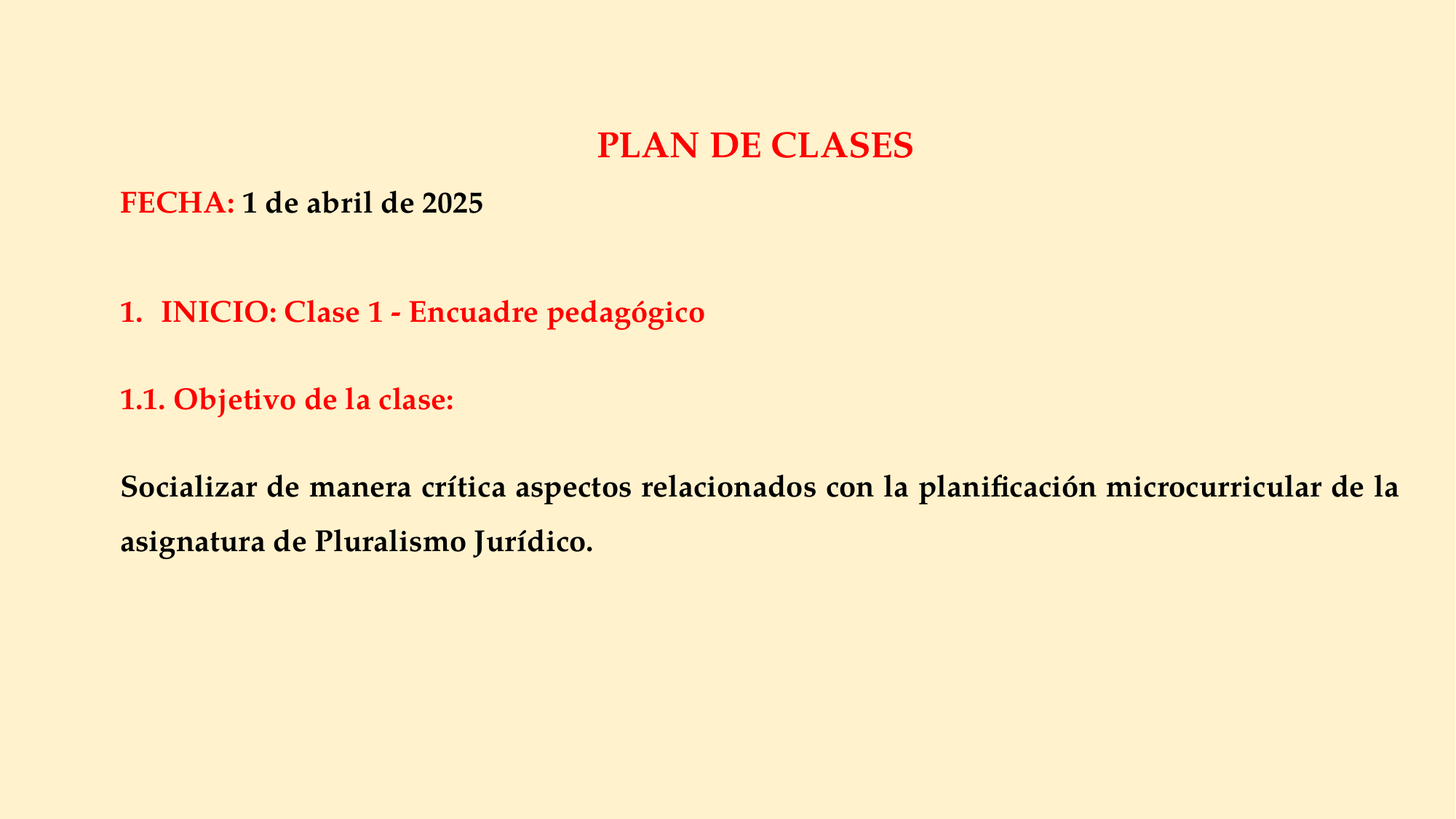

PLAN DE CLASES
FECHA: 1 de abril de 2025

INICIO: Clase 1 - Encuadre pedagógico

1.1. Objetivo de la clase:

Socializar de manera crítica aspectos relacionados con la planificación microcurricular de la asignatura de Pluralismo Jurídico.